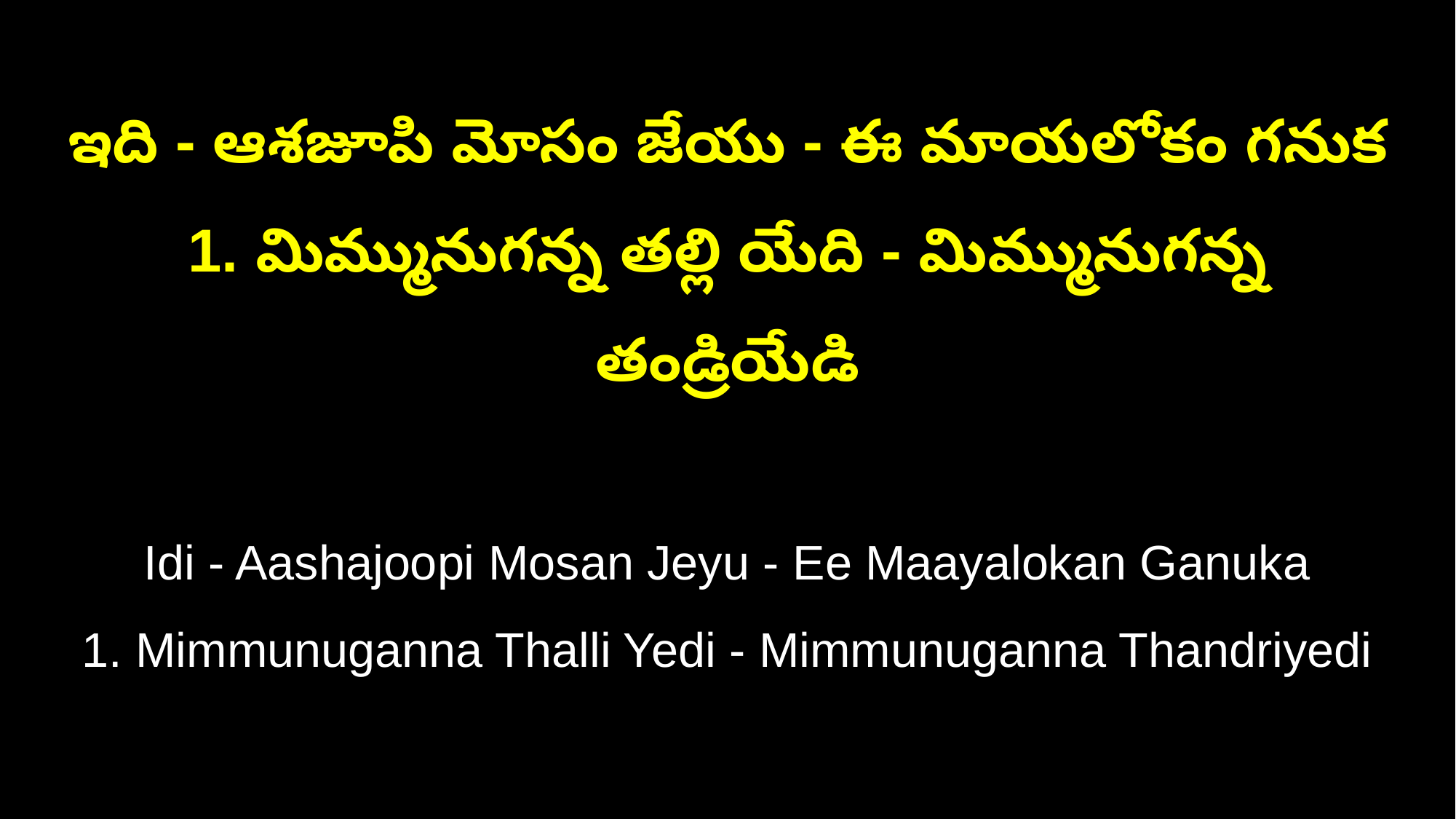

ఇది - ఆశజూపి మోసం జేయు - ఈ మాయలోకం గనుక
1. మిమ్మునుగన్న తల్లి యేది - మిమ్మునుగన్న తండ్రియేడి
Idi - Aashajoopi Mosan Jeyu - Ee Maayalokan Ganuka
1. Mimmunuganna Thalli Yedi - Mimmunuganna Thandriyedi